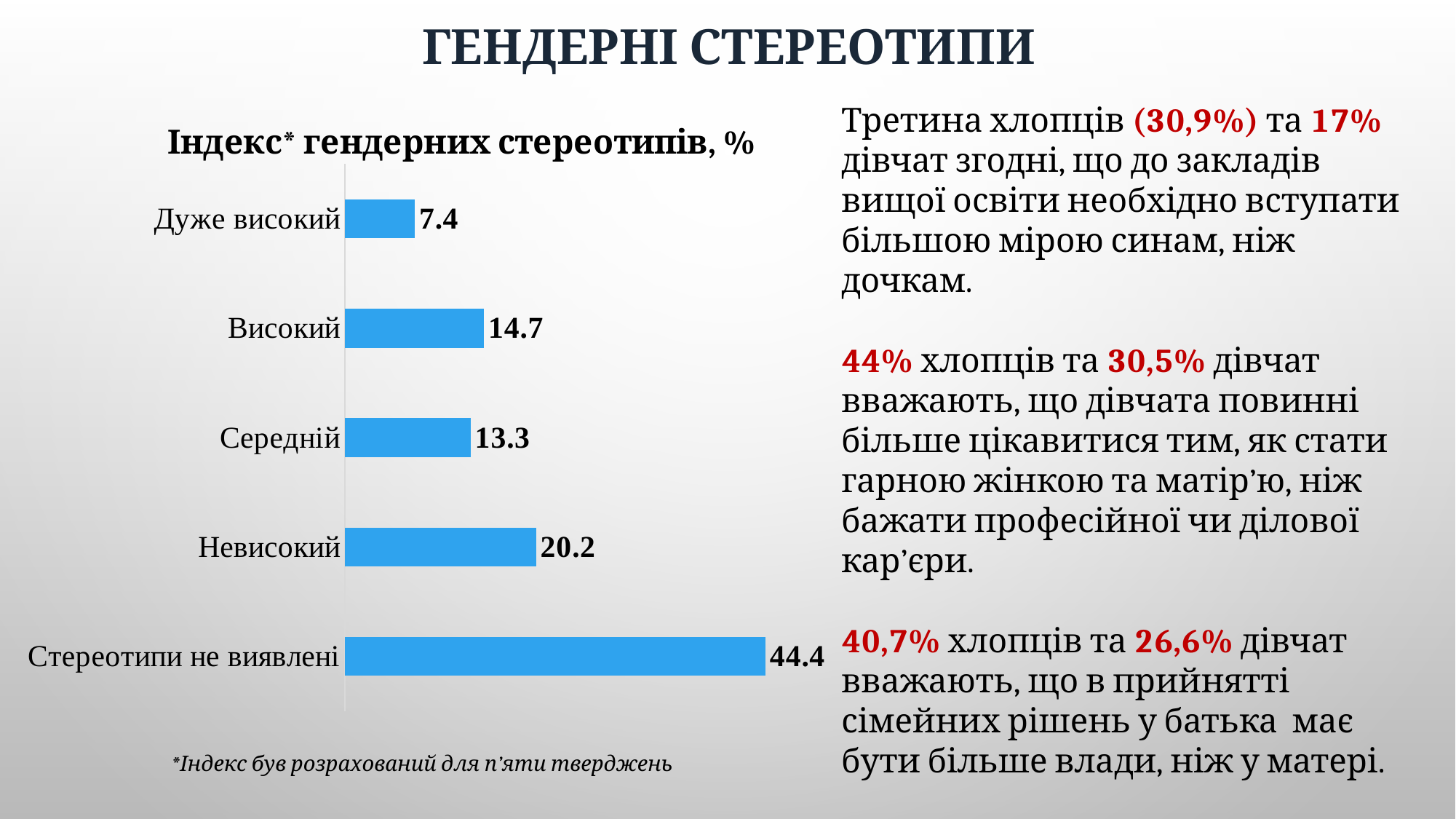

# Гендерні стереотипи

### Chart: Індекс* гендерних стереотипів, %

| Category | Column1 |
|---|---|
| Дуже високий | 7.4 |
| Високий | 14.7 |
| Середній | 13.3 |
| Невисокий | 20.2 |
| Стереотипи не виявлені | 44.4 |
Третина хлопців (30,9%) та 17% дівчат згодні, що до закладів вищої освіти необхідно вступати більшою мірою синам, ніж дочкам.

44% хлопців та 30,5% дівчат вважають, що дівчата повинні більше цікавитися тим, як стати гарною жінкою та матір’ю, ніж бажати професійної чи ділової кар’єри.

40,7% хлопців та 26,6% дівчат вважають, що в прийнятті сімейних рішень у батька  має бути більше влади, ніж у матері.

*Індекс був розрахований для п’яти тверджень